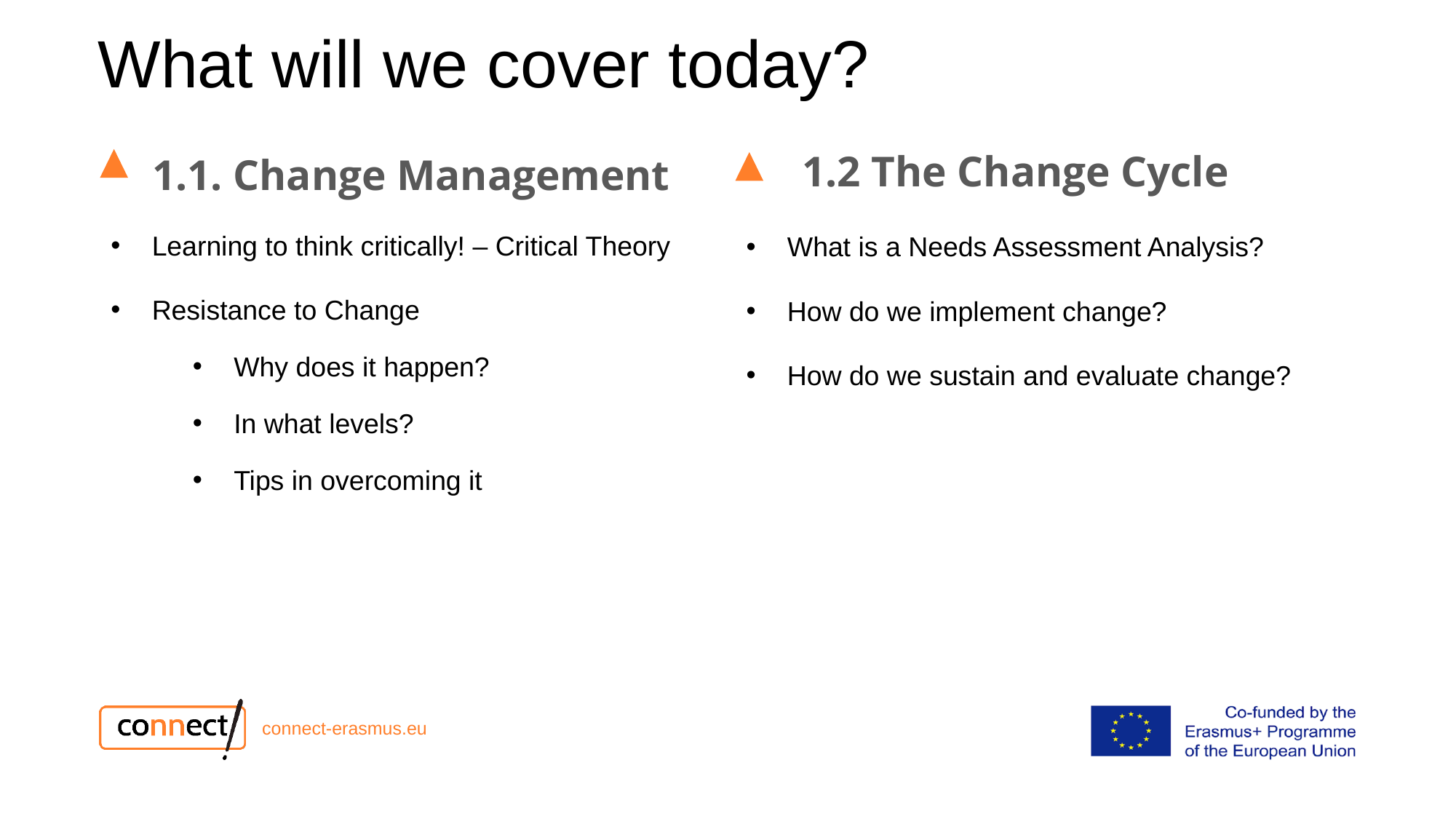

# What will we cover today?
1.2 The Change Cycle

1.1. Change Management

Learning to think critically! – Critical Theory
Resistance to Change
Why does it happen?
In what levels?
Tips in overcoming it

What is a Needs Assessment Analysis?
How do we implement change?
How do we sustain and evaluate change?
connect-erasmus.eu